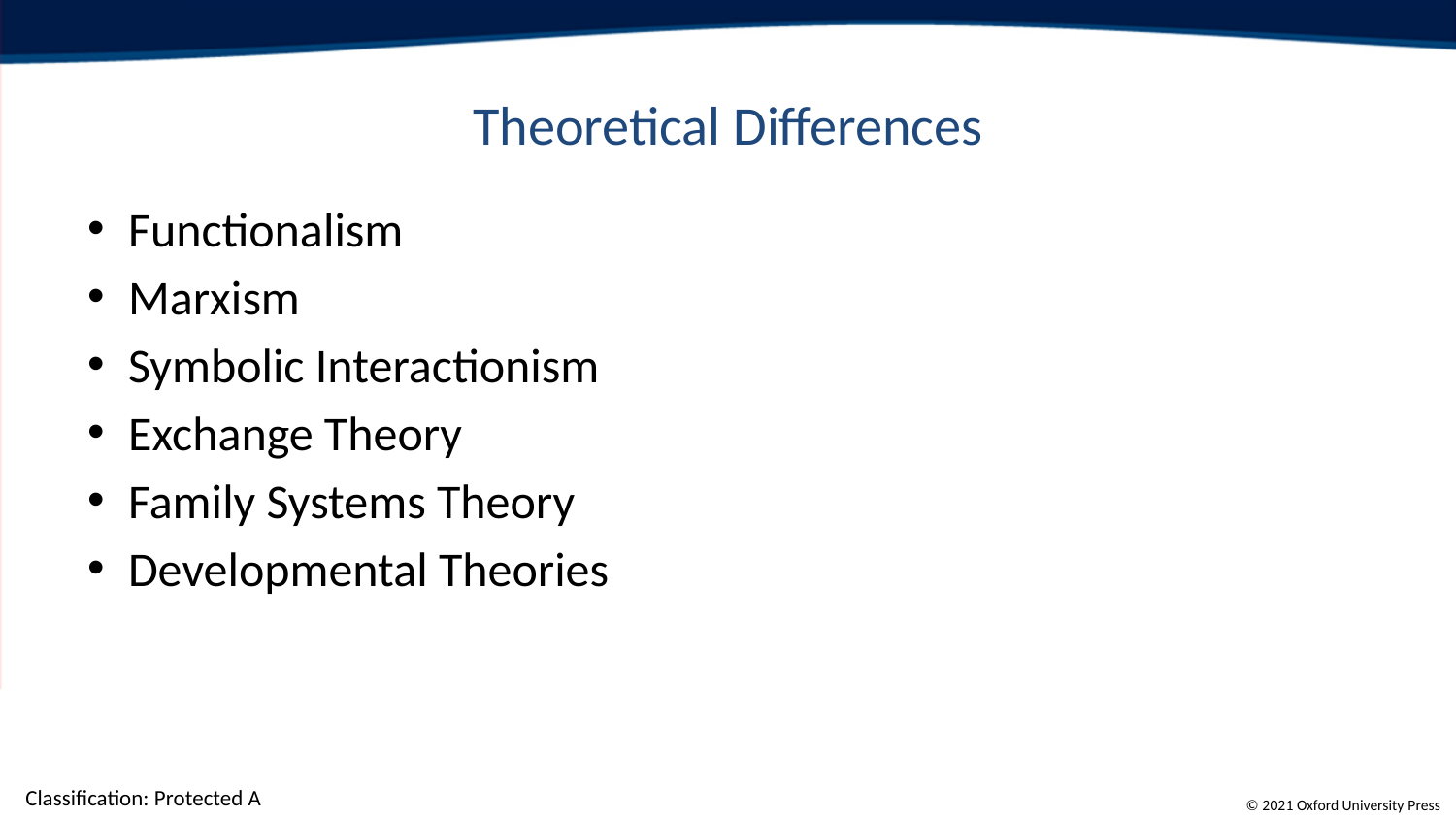

# Theoretical Differences
Functionalism
Marxism
Symbolic Interactionism
Exchange Theory
Family Systems Theory
Developmental Theories